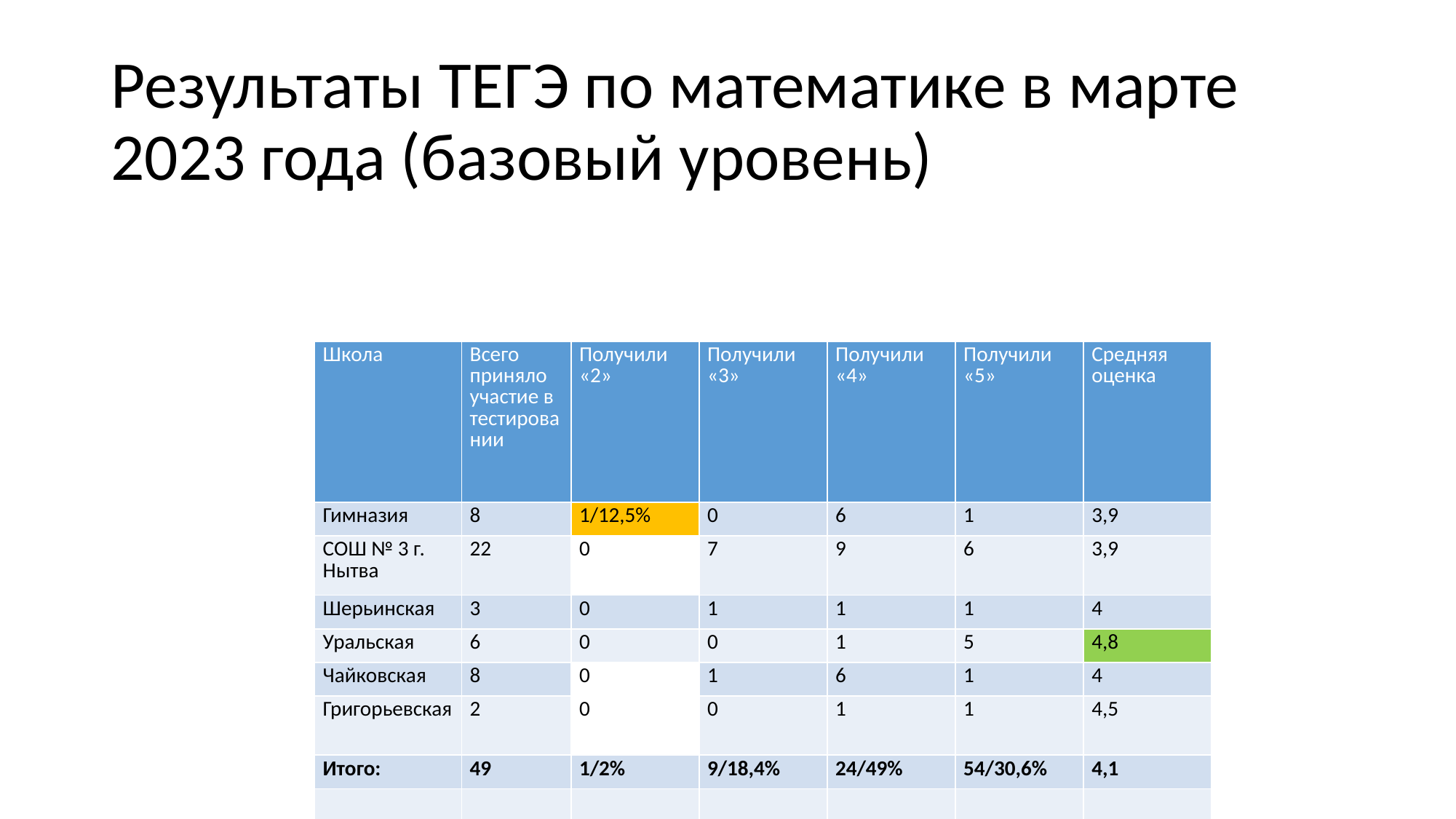

# Результаты ТЕГЭ по математике в марте 2023 года (базовый уровень)
| Школа | Всего приняло участие в тестировании | Получили «2» | Получили «3» | Получили «4» | Получили «5» | Средняя оценка |
| --- | --- | --- | --- | --- | --- | --- |
| Гимназия | 8 | 1/12,5% | 0 | 6 | 1 | 3,9 |
| СОШ № 3 г. Нытва | 22 | 0 | 7 | 9 | 6 | 3,9 |
| Шерьинская | 3 | 0 | 1 | 1 | 1 | 4 |
| Уральская | 6 | 0 | 0 | 1 | 5 | 4,8 |
| Чайковская | 8 | 0 | 1 | 6 | 1 | 4 |
| Григорьевская | 2 | 0 | 0 | 1 | 1 | 4,5 |
| Итого: | 49 | 1/2% | 9/18,4% | 24/49% | 54/30,6% | 4,1 |
|  |  |  |  |  |  |  |
|  |  |  |  |  |  |  |